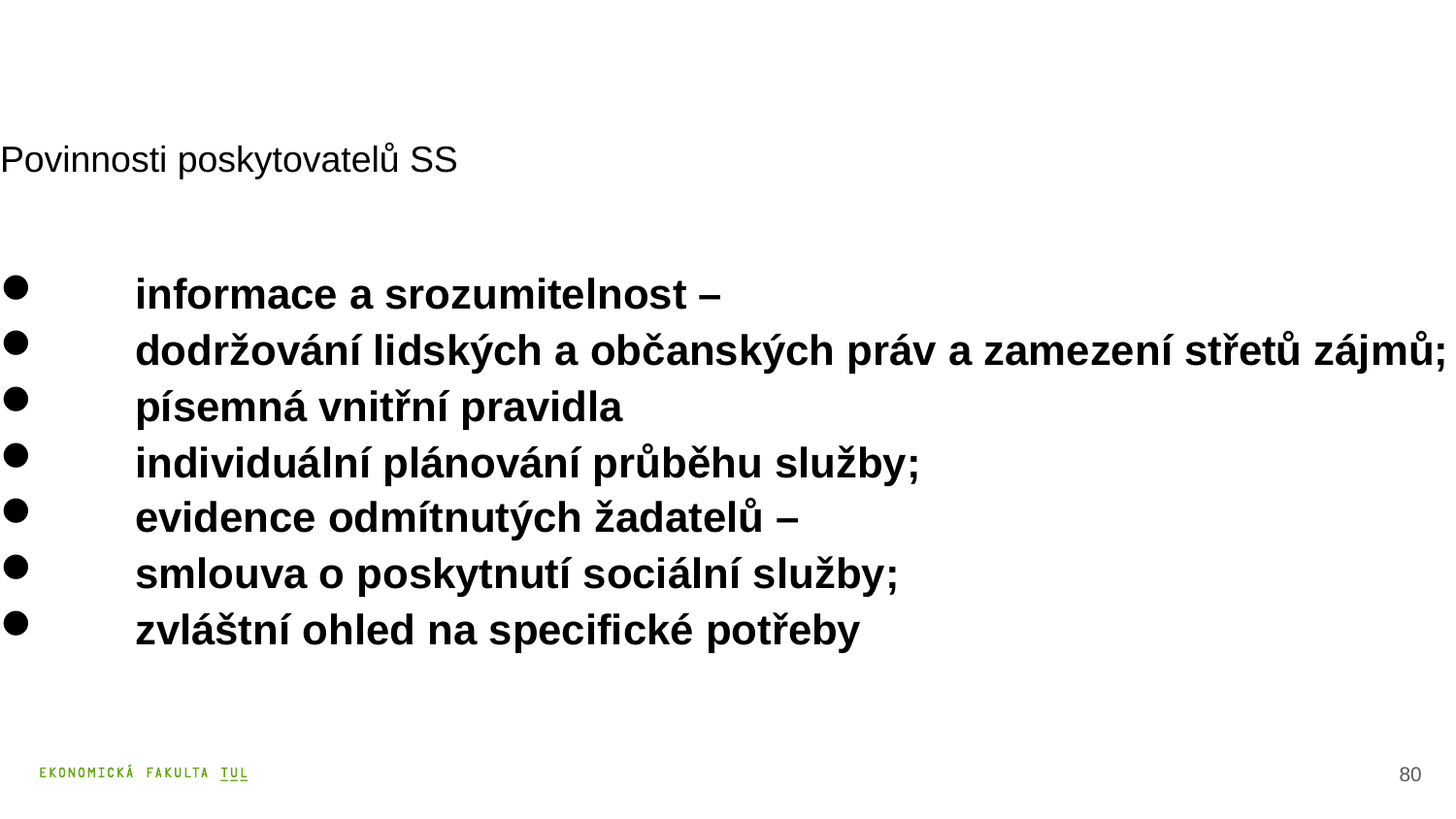

Povinnosti poskytovatelů SS
	informace a srozumitelnost –
	dodržování lidských a občanských práv a zamezení střetů zájmů;
	písemná vnitřní pravidla
	individuální plánování průběhu služby;
	evidence odmítnutých žadatelů –
	smlouva o poskytnutí sociální služby;
	zvláštní ohled na specifické potřeby

80